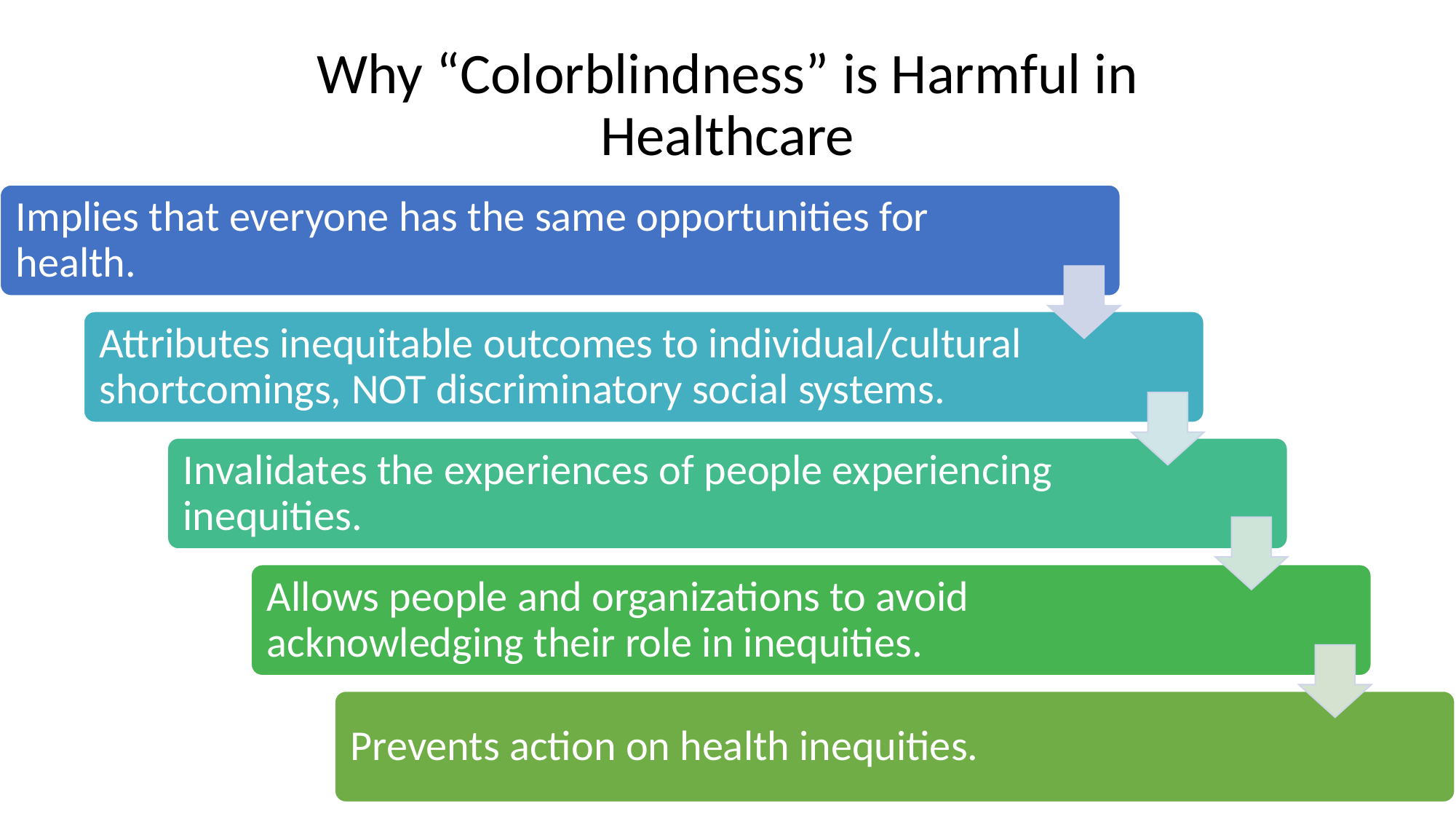

# Why “Colorblindness” is Harmful in Healthcare
Implies that everyone has the same opportunities for health.

Attributes inequitable outcomes to individual/cultural shortcomings, NOT discriminatory social systems.

Invalidates the experiences of people experiencing inequities.

Allows people and organizations to avoid acknowledging their role in inequities.

Prevents action on health inequities.